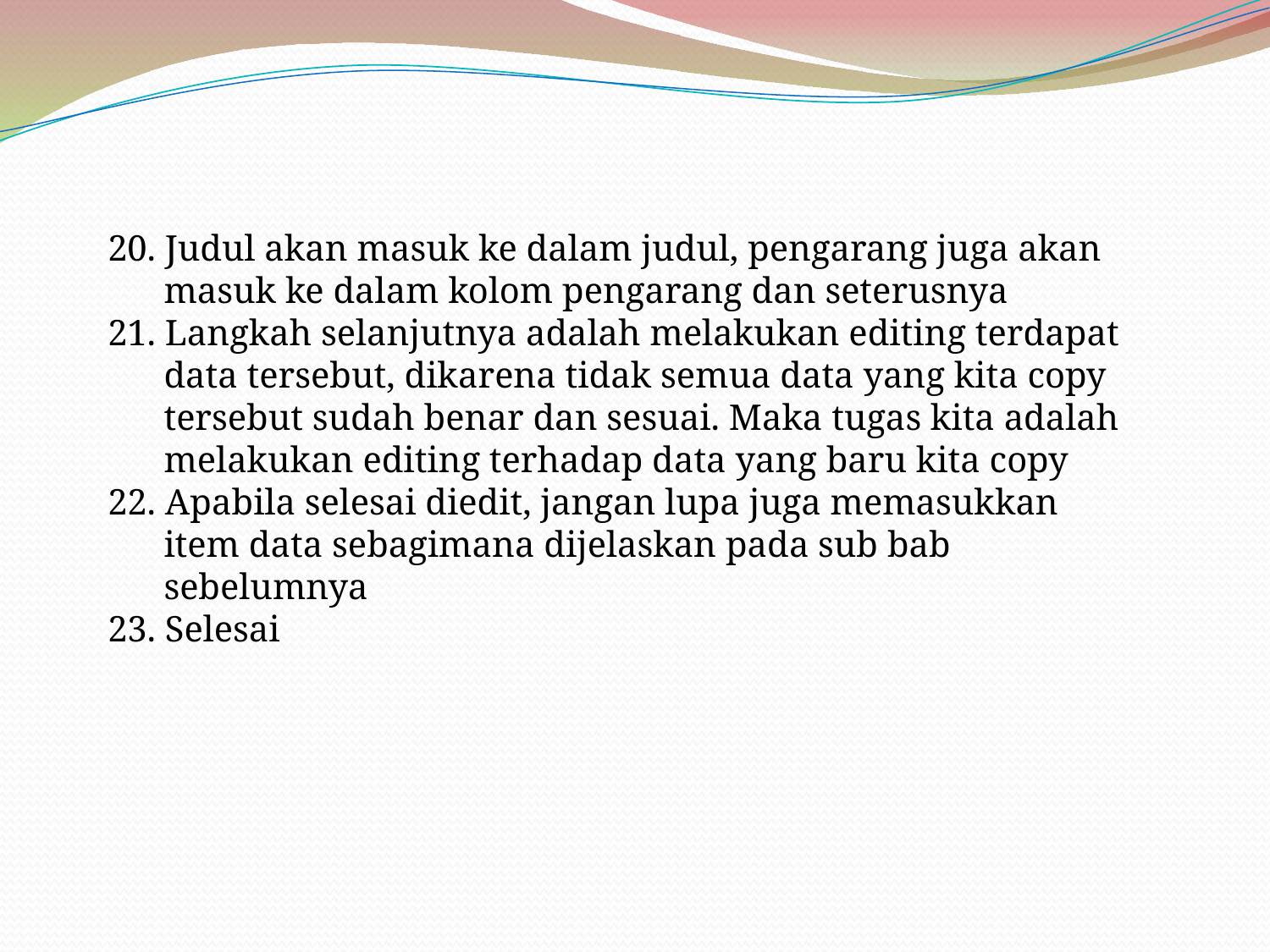

20. Judul akan masuk ke dalam judul, pengarang juga akan masuk ke dalam kolom pengarang dan seterusnya
21. Langkah selanjutnya adalah melakukan editing terdapat data tersebut, dikarena tidak semua data yang kita copy tersebut sudah benar dan sesuai. Maka tugas kita adalah melakukan editing terhadap data yang baru kita copy
22. Apabila selesai diedit, jangan lupa juga memasukkan item data sebagimana dijelaskan pada sub bab sebelumnya
23. Selesai